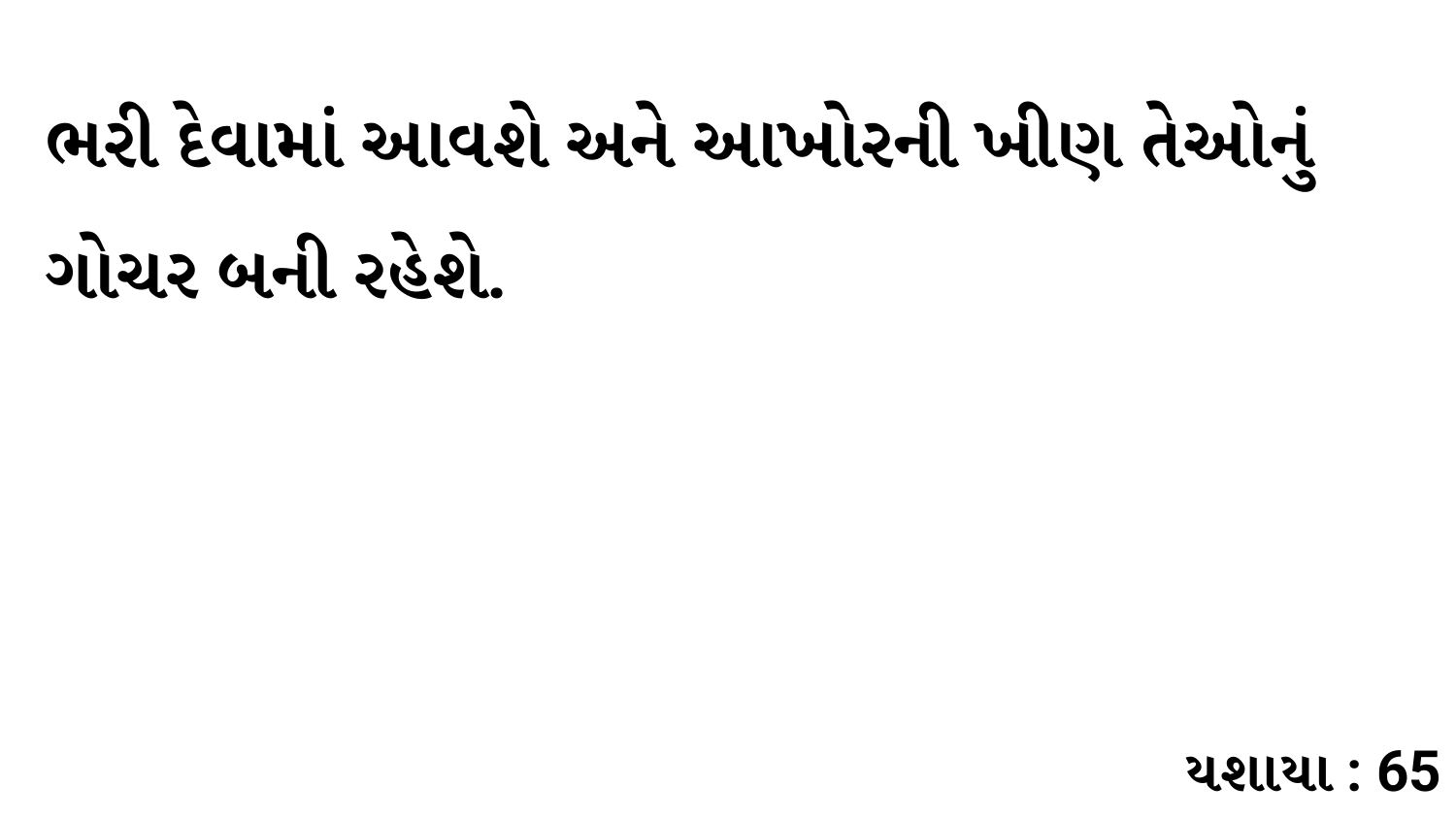

ભરી દેવામાં આવશે અને આખોરની ખીણ તેઓનું ગોચર બની રહેશે.
યશાયા : 65